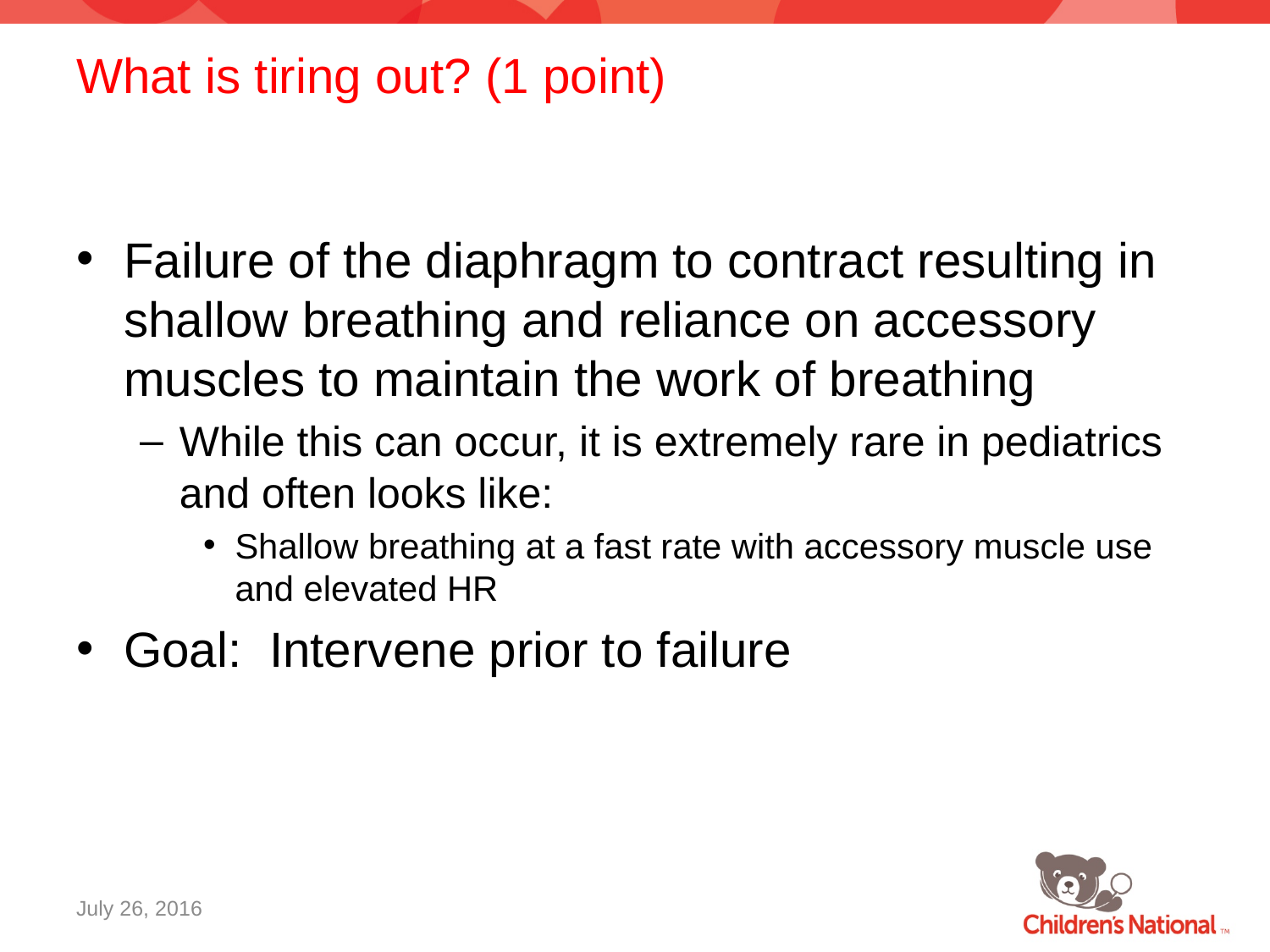

# What is tiring out? (1 point)
Failure of the diaphragm to contract resulting in shallow breathing and reliance on accessory muscles to maintain the work of breathing
While this can occur, it is extremely rare in pediatrics and often looks like:
Shallow breathing at a fast rate with accessory muscle use and elevated HR
Goal:  Intervene prior to failure
July 26, 2016